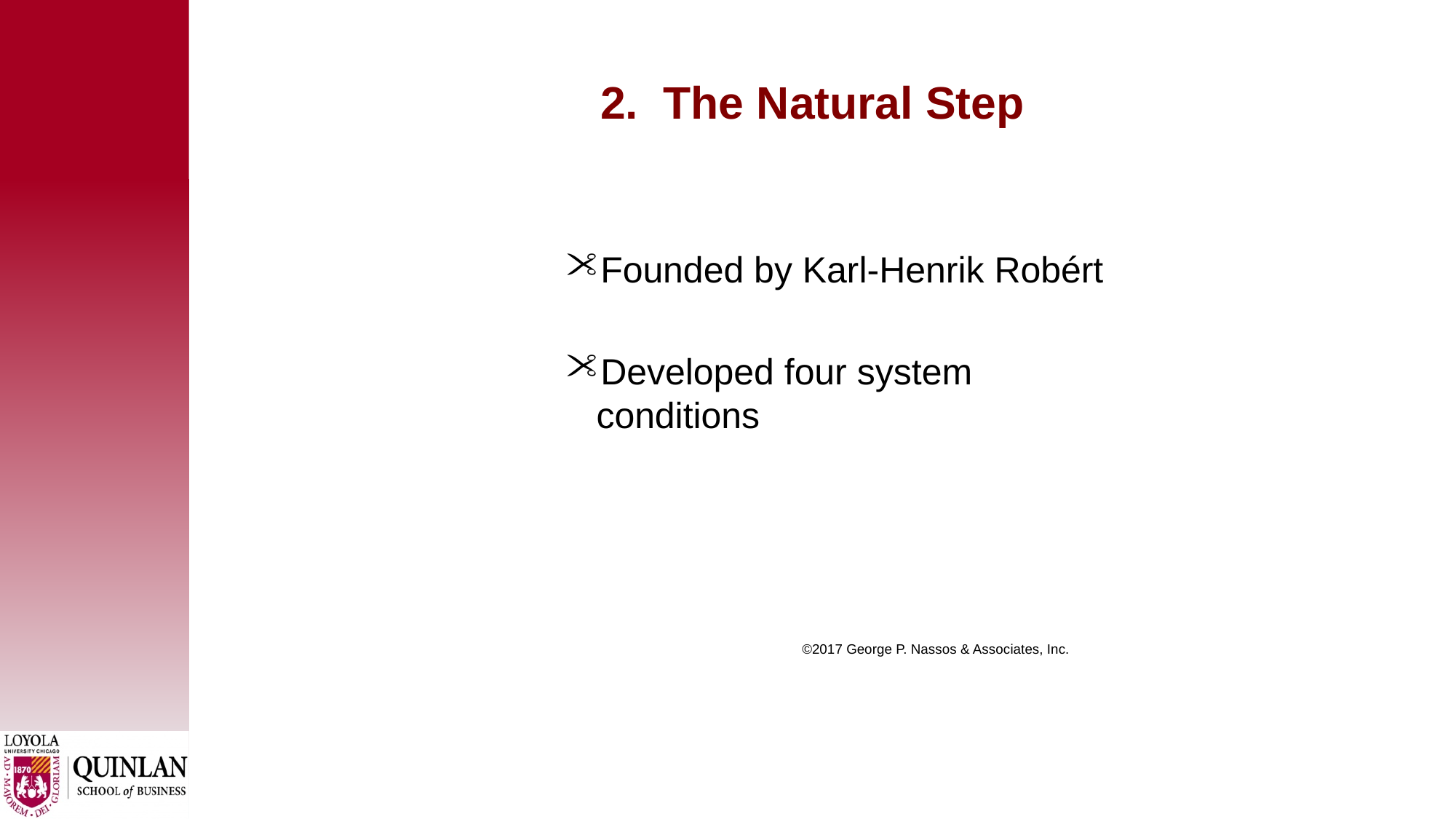

# 2.  The Natural Step
Founded by Karl-Henrik Robért

Developed four system conditions
 ©2017 George P. Nassos & Associates, Inc.